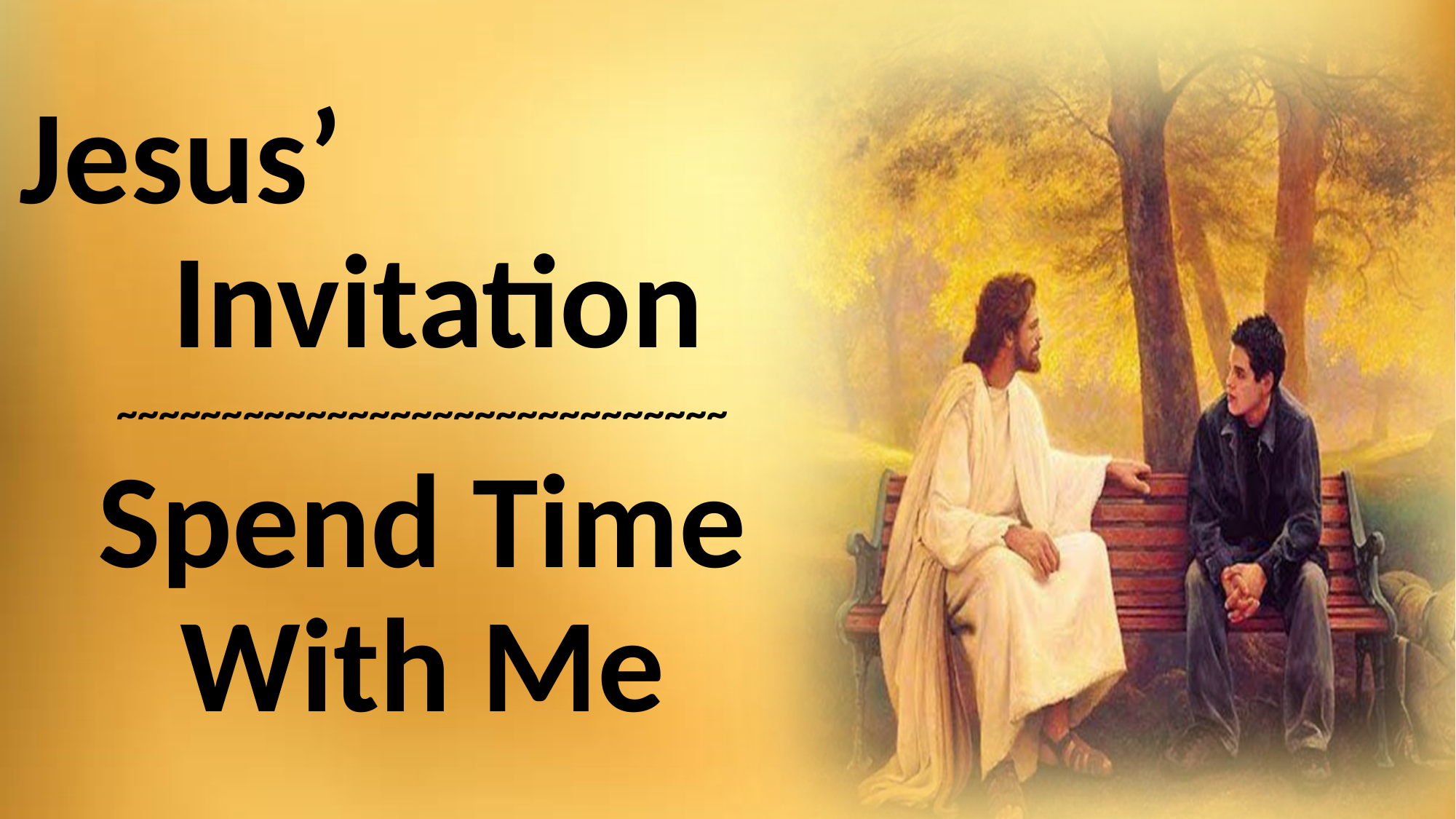

#
Jesus’                  Invitation
~~~~~~~~~~~~~~~~~~~~~~~~~~~~~
Spend Time With Me